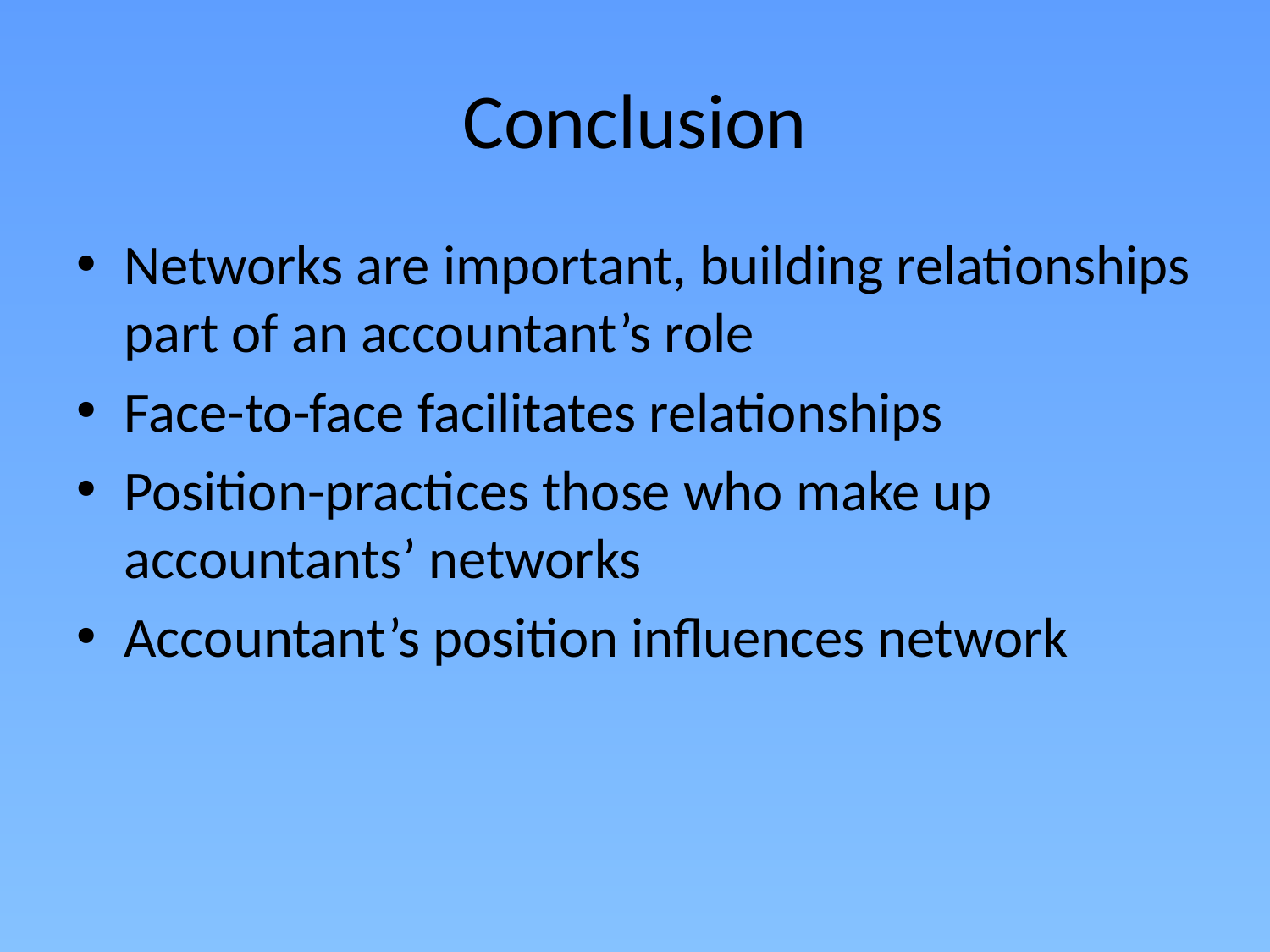

# Conclusion
Networks are important, building relationships part of an accountant’s role
Face-to-face facilitates relationships
Position-practices those who make up accountants’ networks
Accountant’s position influences network